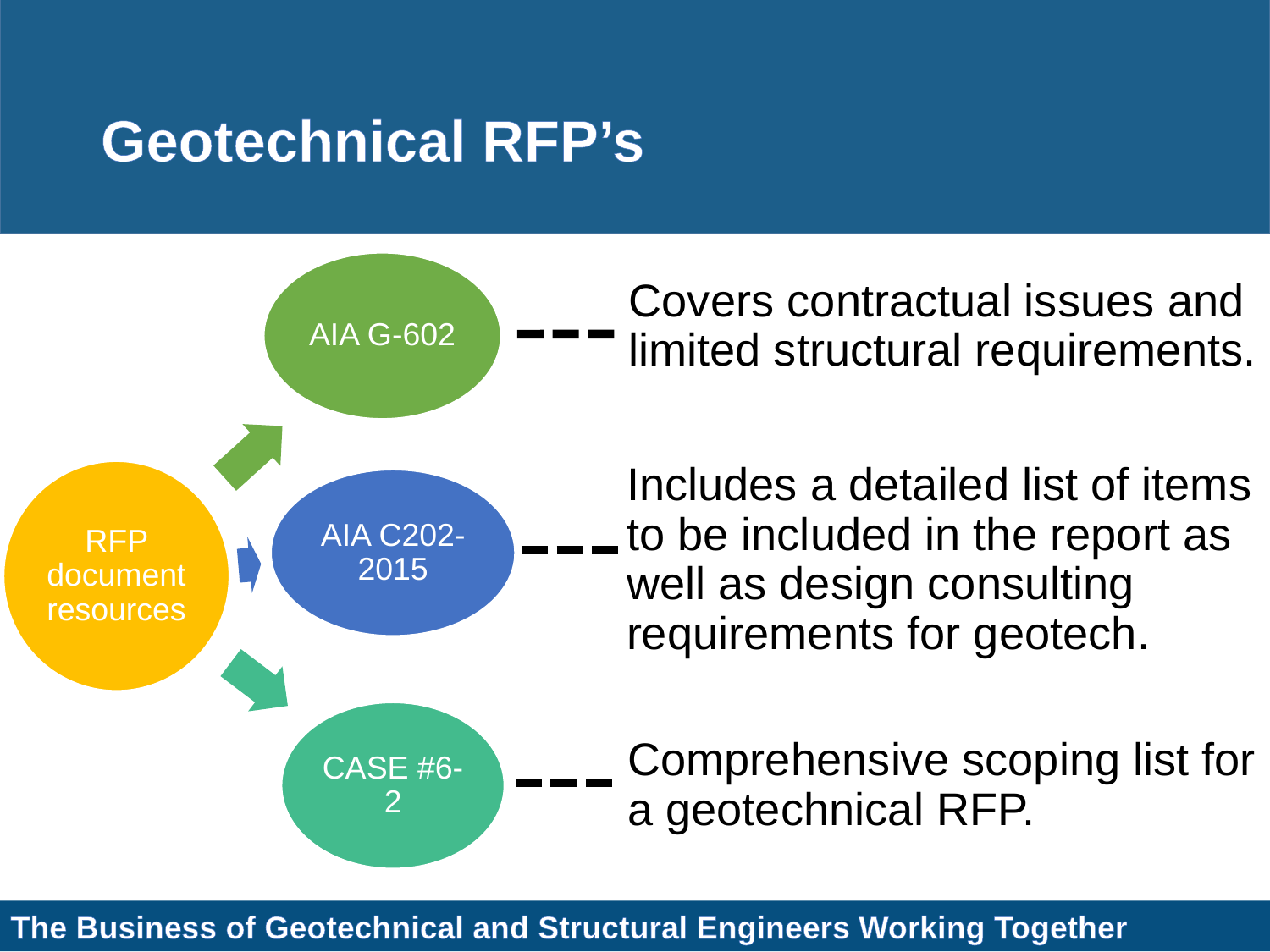

# Geotechnical RFP’s
RFP document resources

AIA C202-2015

CASE #6-2

AIA G-602
Covers contractual issues and limited structural requirements.
Includes a detailed list of items to be included in the report as well as design consulting requirements for geotech.

Comprehensive scoping list for a geotechnical RFP.